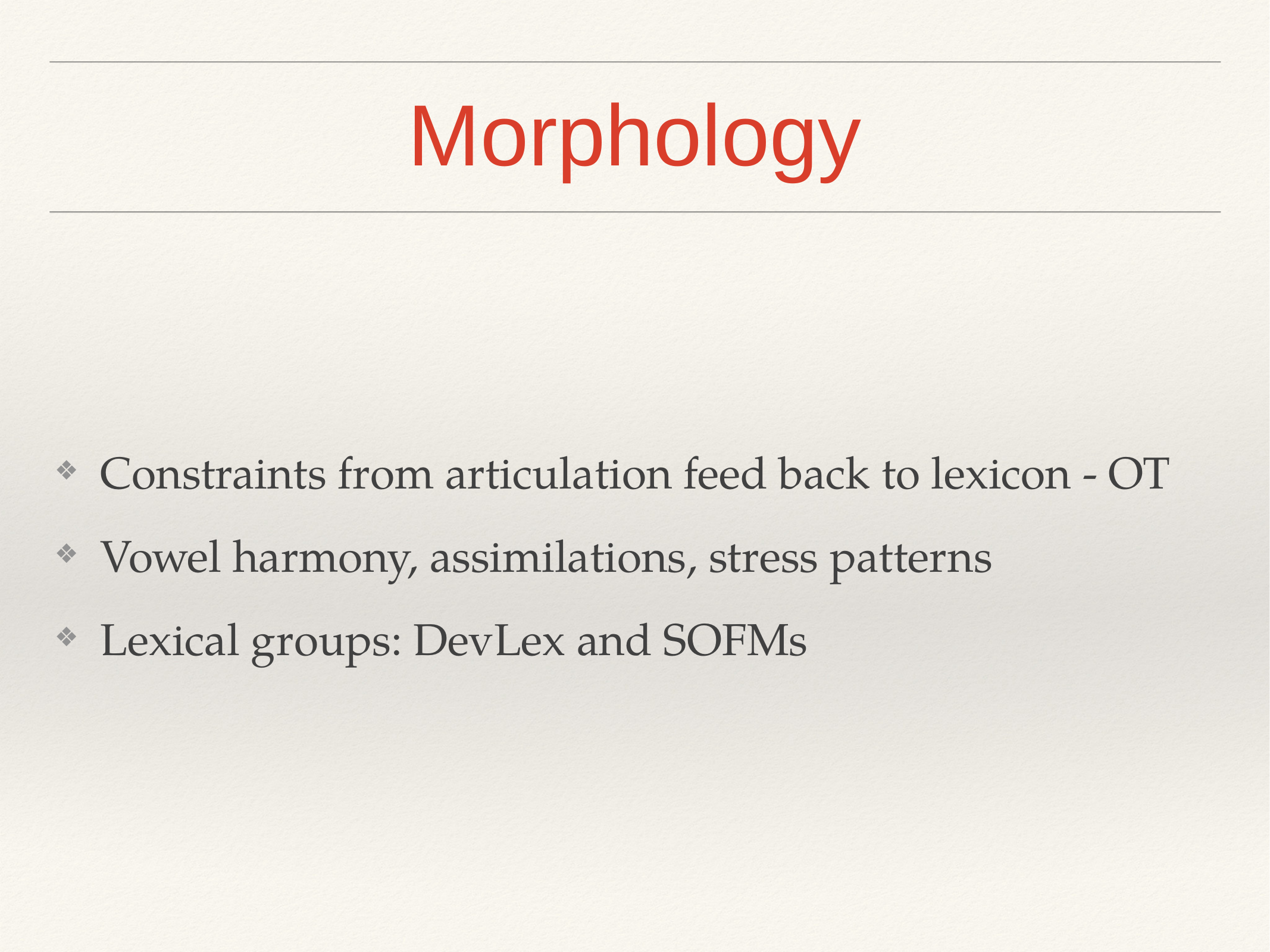

# Morphology
Constraints from articulation feed back to lexicon - OT
Vowel harmony, assimilations, stress patterns
Lexical groups: DevLex and SOFMs
29